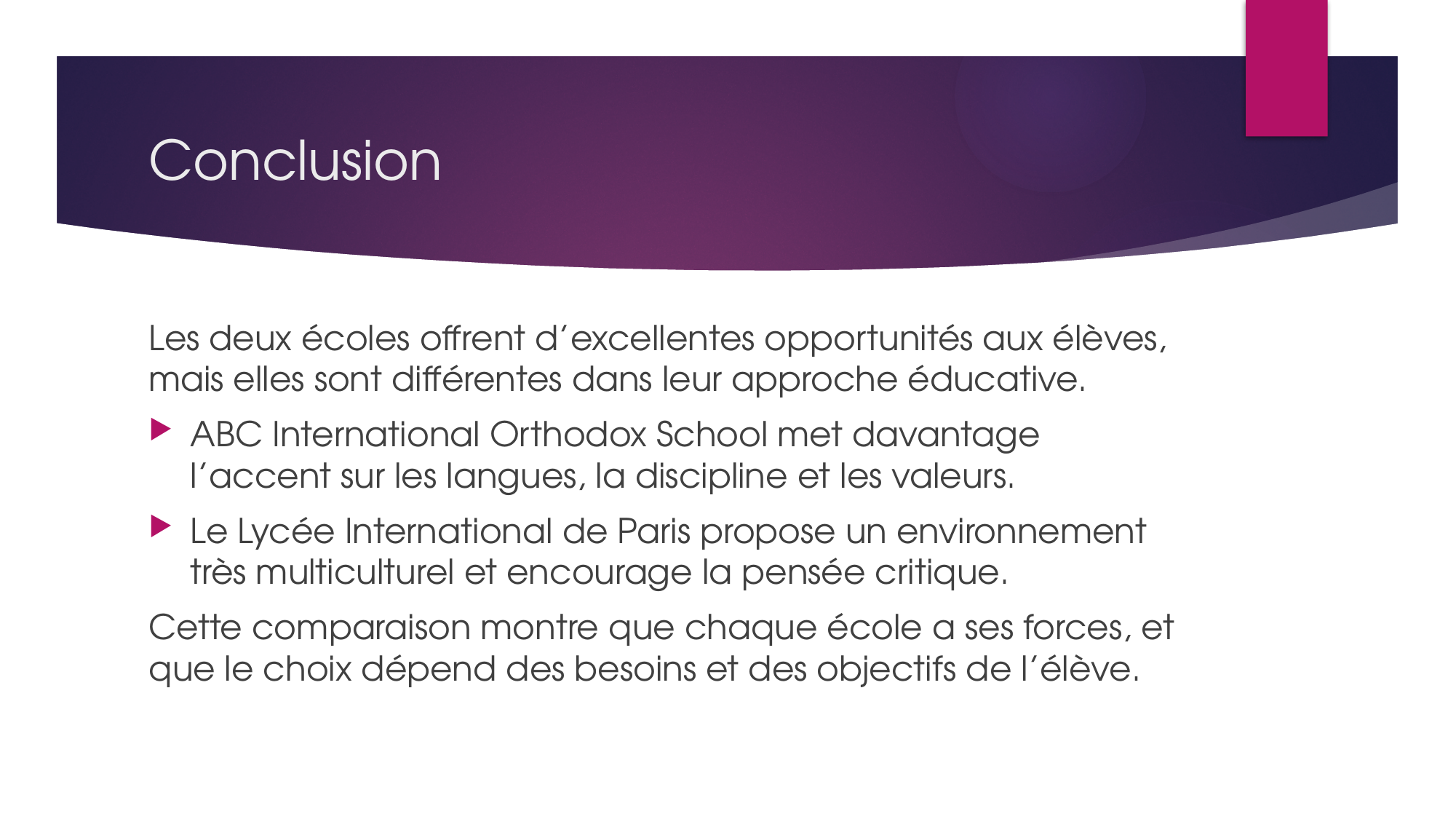

# Conclusion
Les deux écoles offrent d’excellentes opportunités aux élèves, mais elles sont différentes dans leur approche éducative.
ABC International Orthodox School met davantage l’accent sur les langues, la discipline et les valeurs.
Le Lycée International de Paris propose un environnement très multiculturel et encourage la pensée critique.
Cette comparaison montre que chaque école a ses forces, et que le choix dépend des besoins et des objectifs de l’élève.